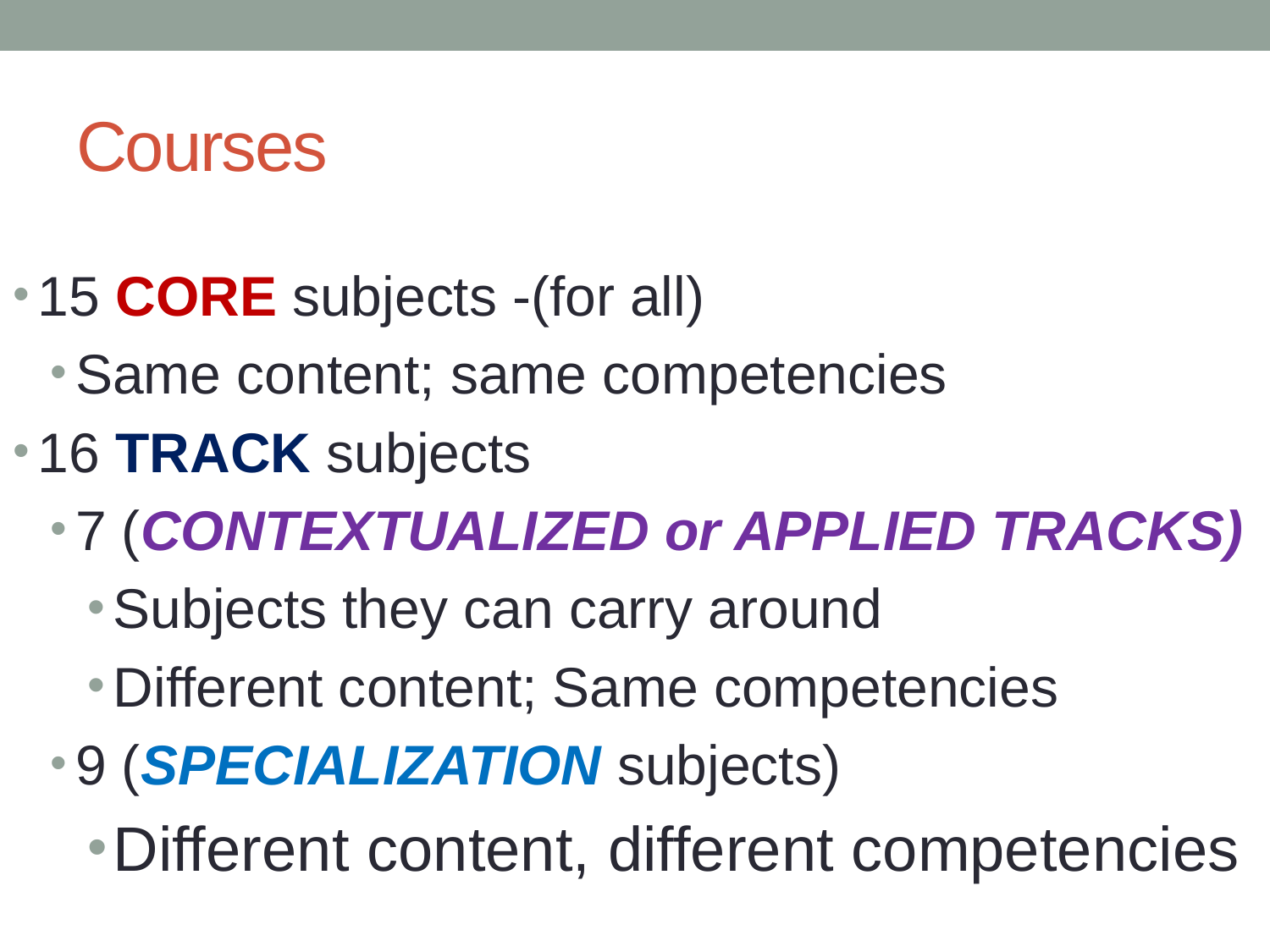

# Courses
15 CORE subjects -(for all)
Same content; same competencies
16 TRACK subjects
7 (CONTEXTUALIZED or APPLIED TRACKS)
Subjects they can carry around
Different content; Same competencies
9 (SPECIALIZATION subjects)
Different content, different competencies